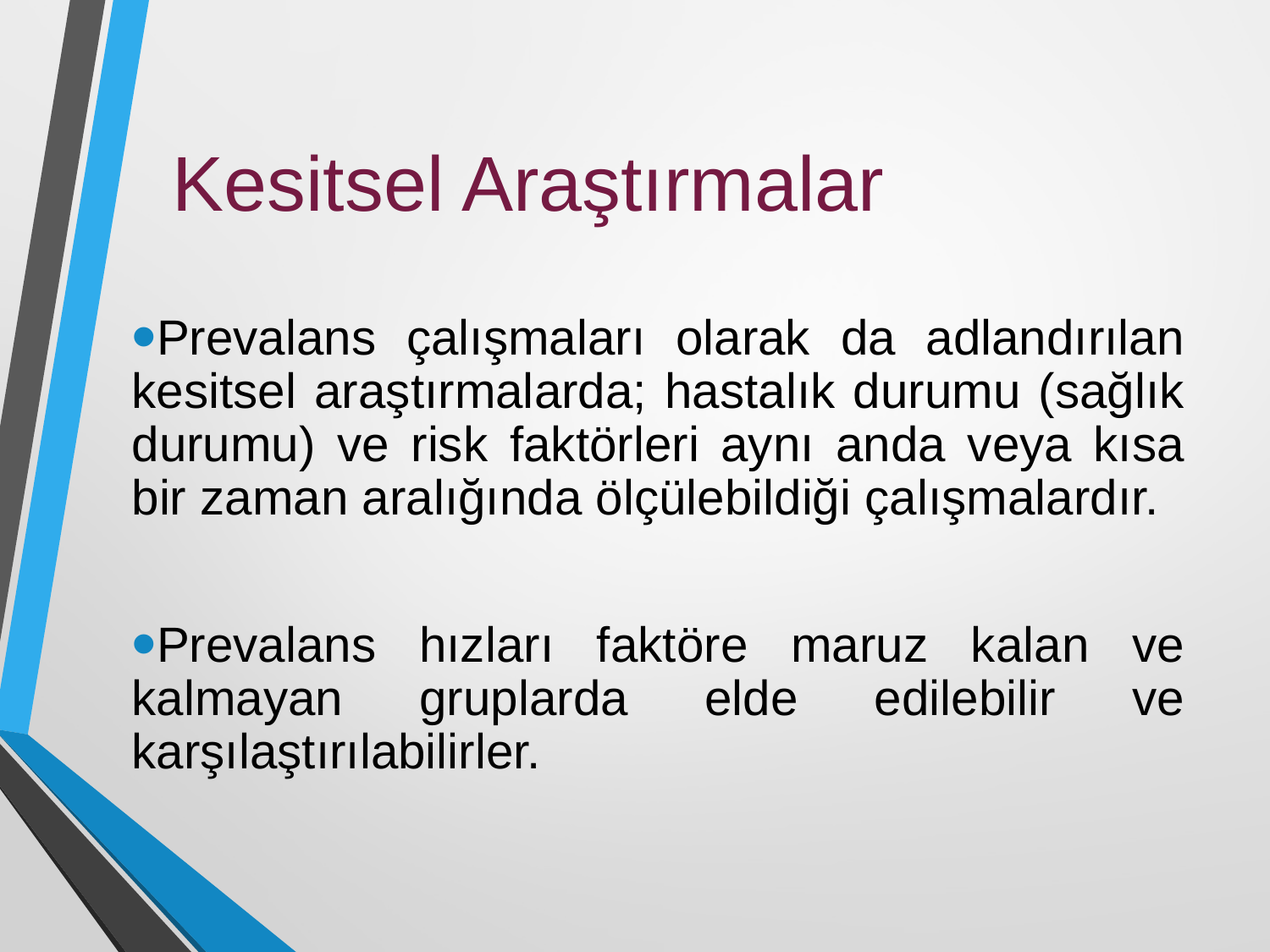

Kesitsel Araştırmalar
Prevalans çalışmaları olarak da adlandırılan kesitsel araştırmalarda; hastalık durumu (sağlık durumu) ve risk faktörleri aynı anda veya kısa bir zaman aralığında ölçülebildiği çalışmalardır.

Prevalans hızları faktöre maruz kalan ve kalmayan gruplarda elde edilebilir ve karşılaştırılabilirler.